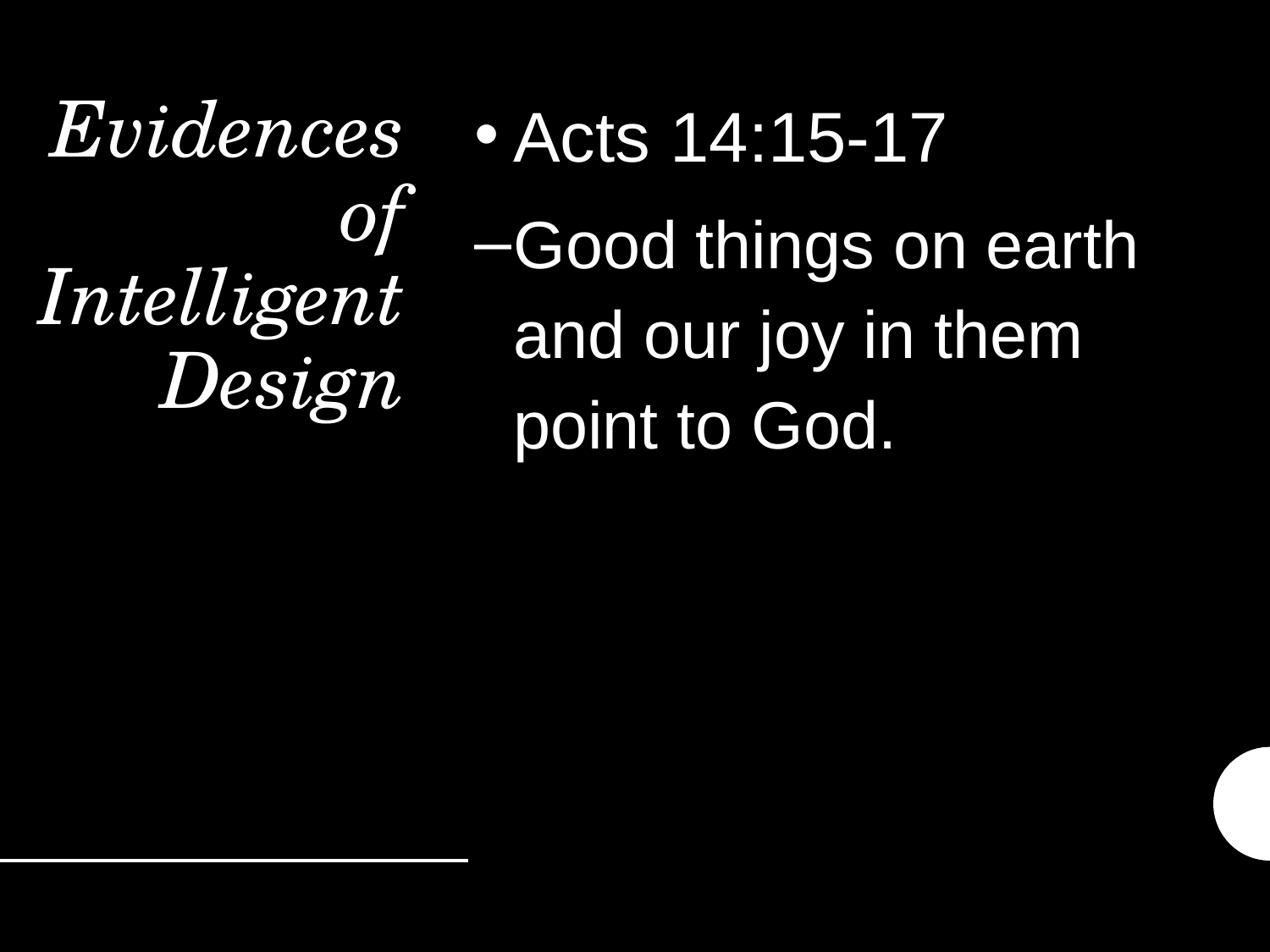

Acts 14:15-17
Good things on earth and our joy in them point to God.
# Evidences of Intelligent Design